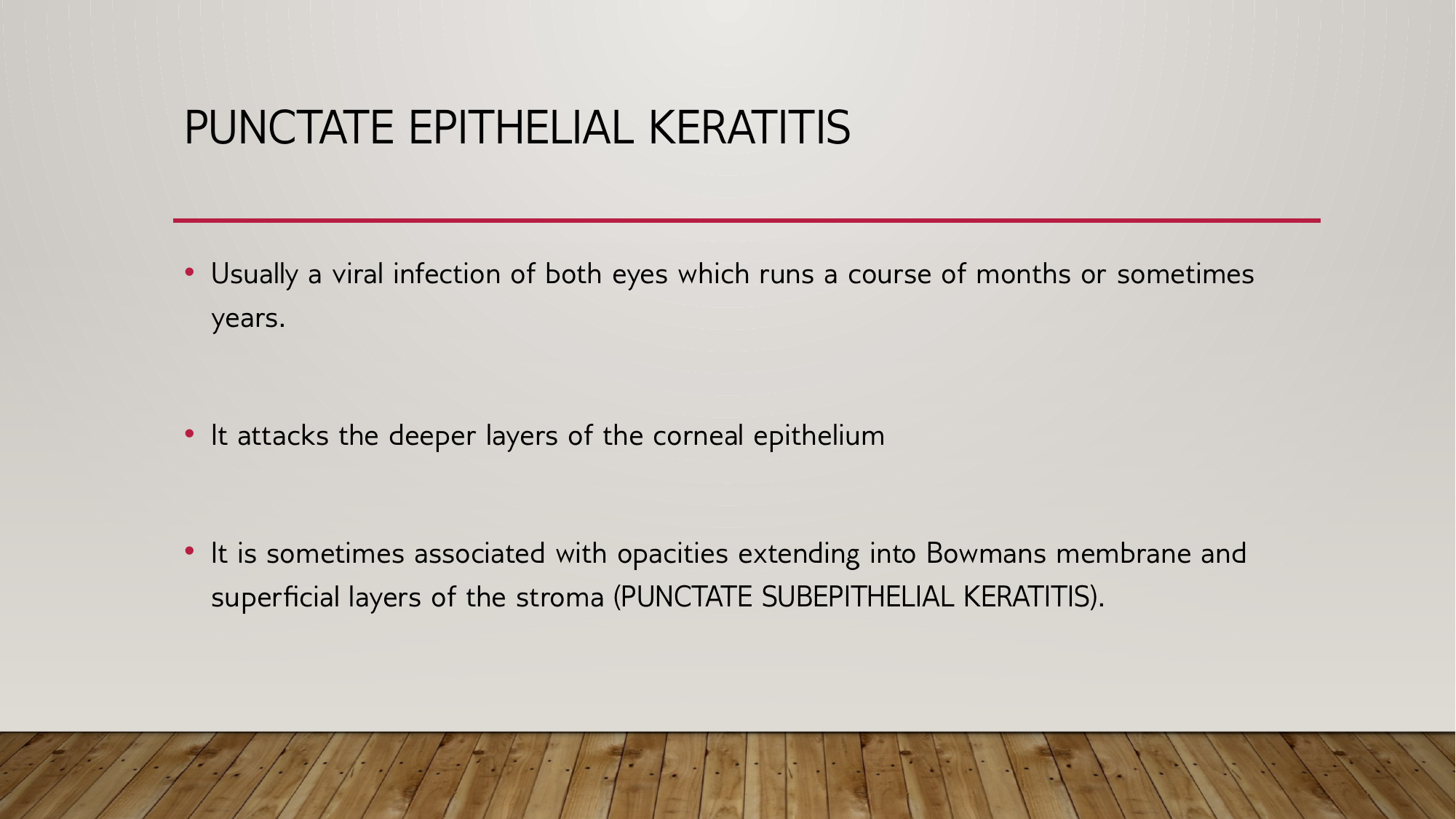

# Punctate epithelial keratitis
Usually a viral infection of both eyes which runs a course of months or sometimes years.

It attacks the deeper layers of the corneal epithelium

It is sometimes associated with opacities extending into Bowmans membrane and superficial layers of the stroma (PUNCTATE SUBEPITHELIAL KERATITIS).